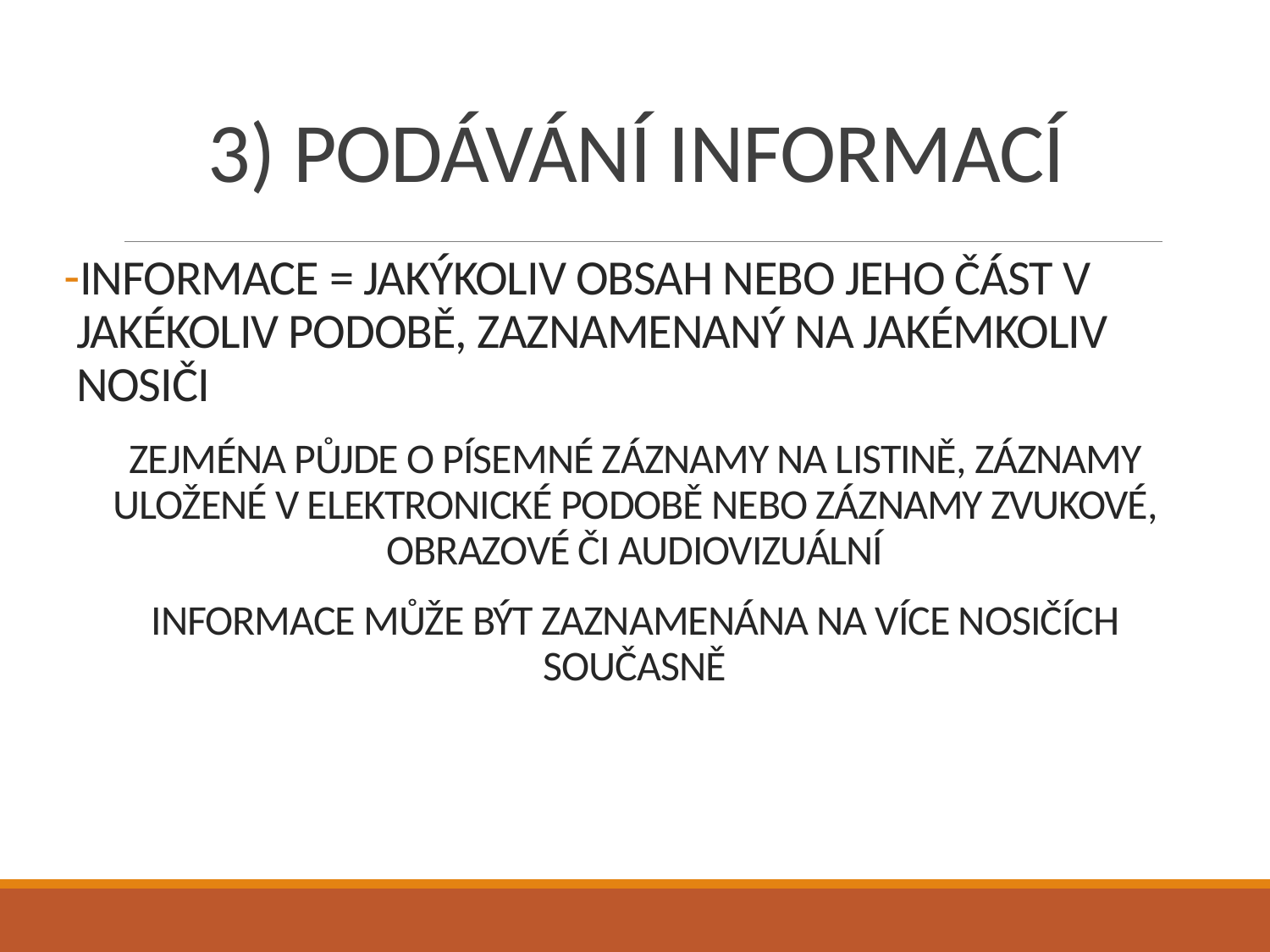

# 3) Podávání informací
Informace = jakýkoliv obsah nebo jeho část v jakékoliv podobě, zaznamenaný na jakémkoliv nosiči
Zejména půjde o písemné záznamy na listině, záznamy uložené v elektronické podobě nebo záznamy zvukové, obrazové či audiovizuální
Informace může být zaznamenána na více nosičích současně